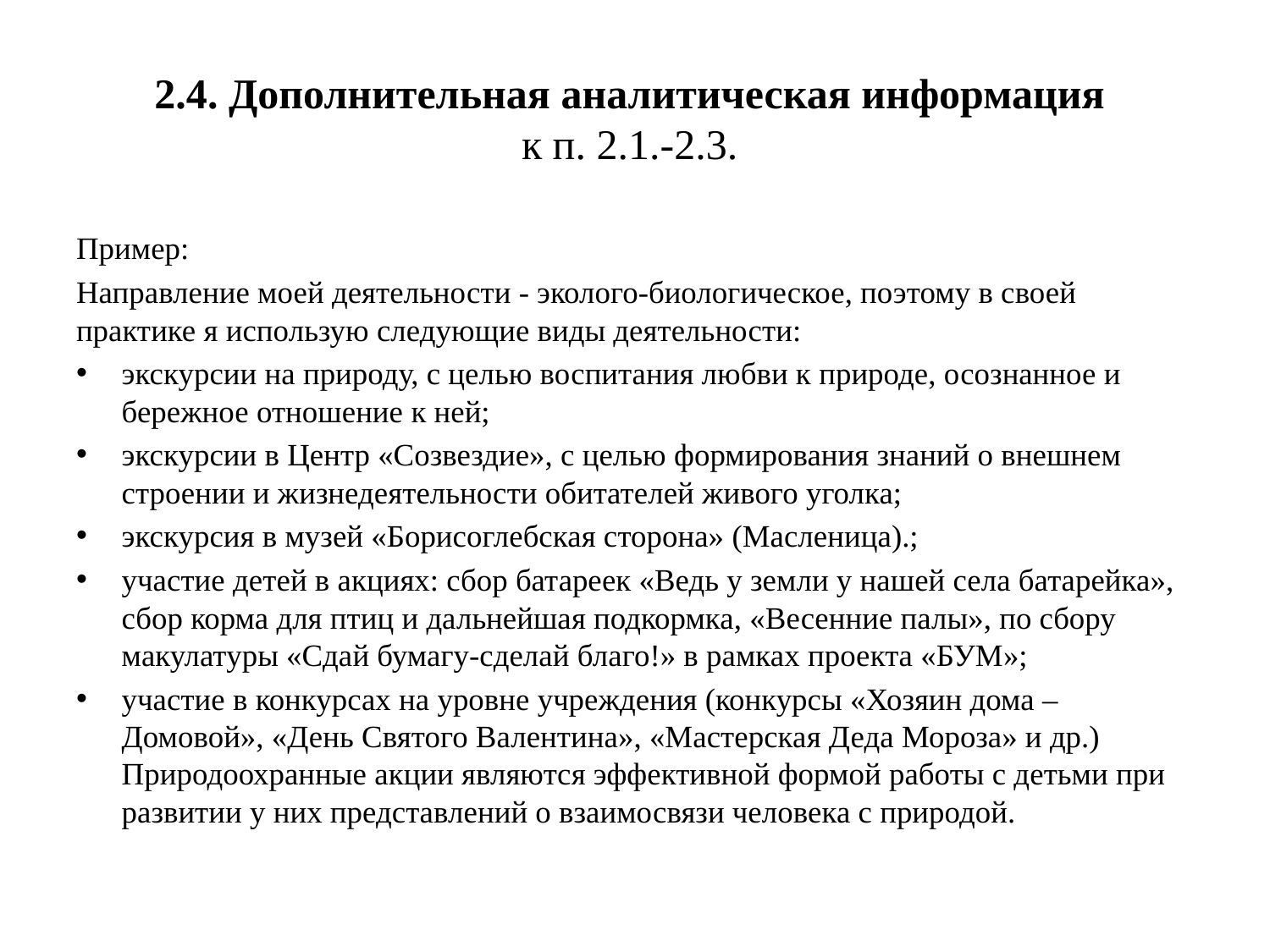

# 2.4. Дополнительная аналитическая информация к п. 2.1.-2.3.
Пример:
Направление моей деятельности - эколого-биологическое, поэтому в своей практике я использую следующие виды деятельности:
экскурсии на природу, с целью воспитания любви к природе, осознанное и бережное отношение к ней;
экскурсии в Центр «Созвездие», с целью формирования знаний о внешнем строении и жизнедеятельности обитателей живого уголка;
экскурсия в музей «Борисоглебская сторона» (Масленица).;
участие детей в акциях: сбор батареек «Ведь у земли у нашей села батарейка», сбор корма для птиц и дальнейшая подкормка, «Весенние палы», по сбору макулатуры «Сдай бумагу-сделай благо!» в рамках проекта «БУМ»;
участие в конкурсах на уровне учреждения (конкурсы «Хозяин дома – Домовой», «День Святого Валентина», «Мастерская Деда Мороза» и др.) Природоохранные акции являются эффективной формой работы с детьми при развитии у них представлений о взаимосвязи человека с природой.